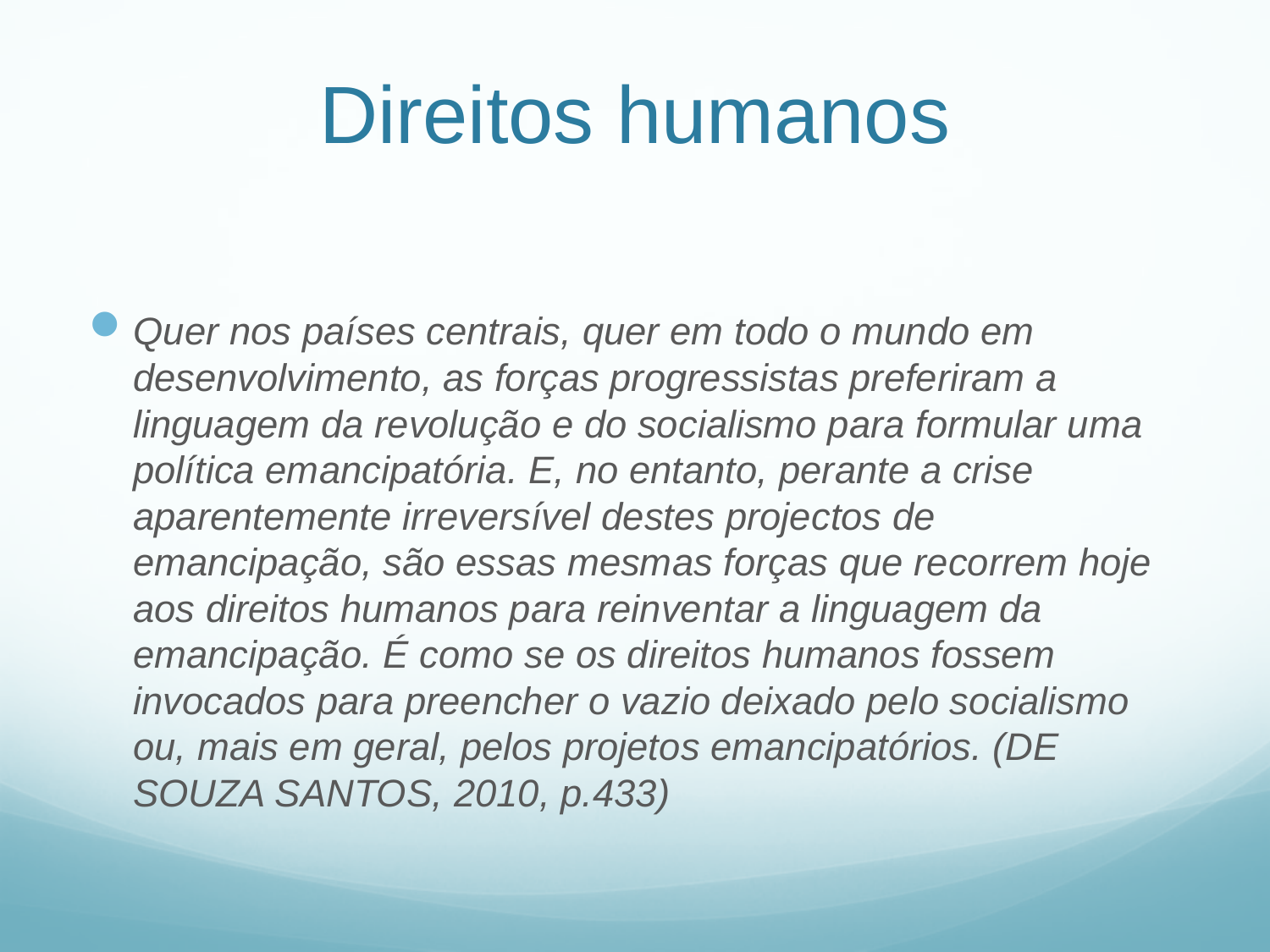

# Direitos humanos

Quer nos países centrais, quer em todo o mundo em desenvolvimento, as forças progressistas preferiram a linguagem da revolução e do socialismo para formular uma política emancipatória. E, no entanto, perante a crise aparentemente irreversível destes projectos de emancipação, são essas mesmas forças que recorrem hoje aos direitos humanos para reinventar a linguagem da emancipação. É como se os direitos humanos fossem invocados para preencher o vazio deixado pelo socialismo ou, mais em geral, pelos projetos emancipatórios. (DE SOUZA SANTOS, 2010, p.433)